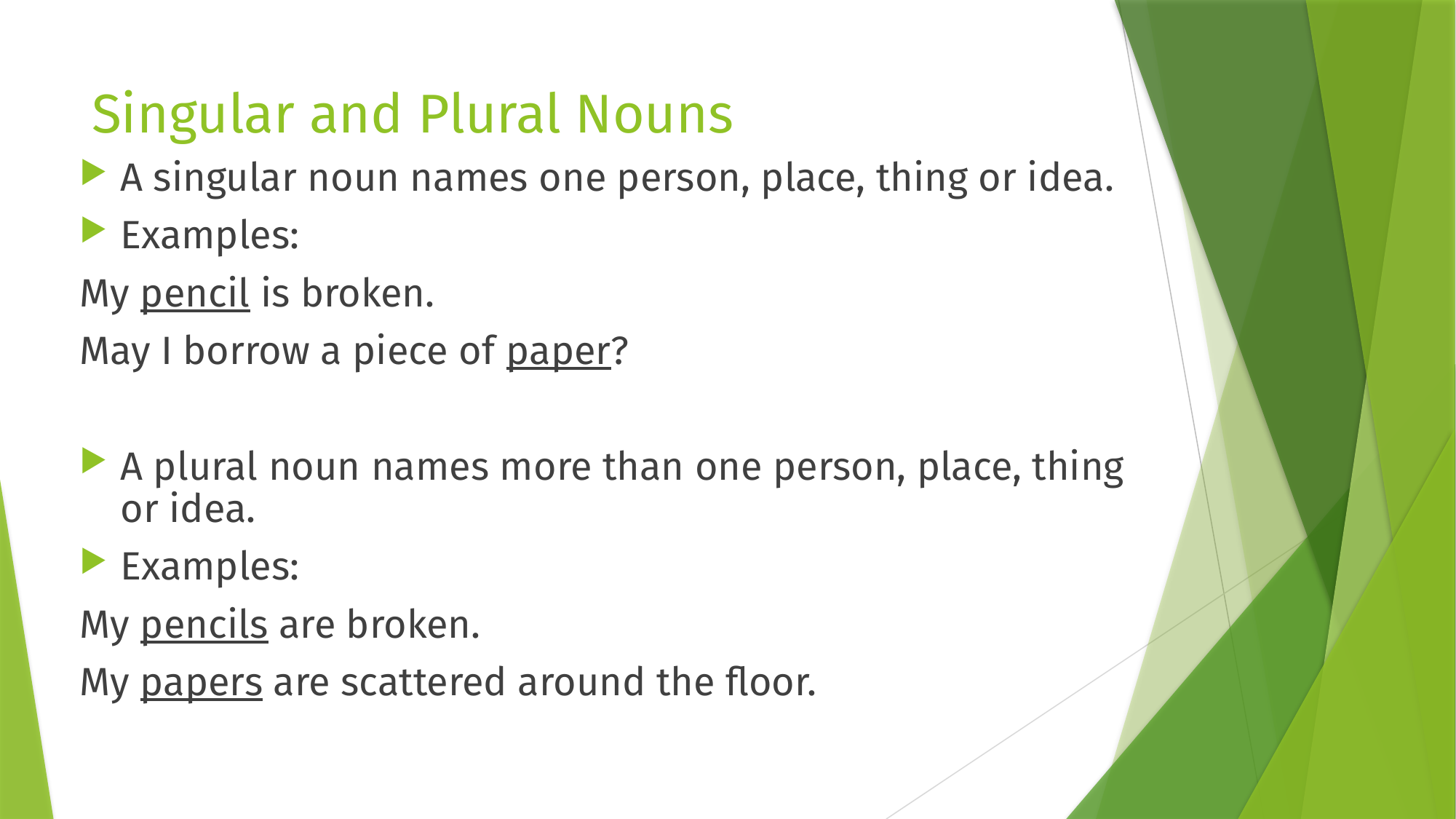

# Singular and Plural Nouns
A singular noun names one person, place, thing or idea.
Examples:
My pencil is broken.
May I borrow a piece of paper?

A plural noun names more than one person, place, thing or idea.
Examples:
My pencils are broken.
My papers are scattered around the floor.